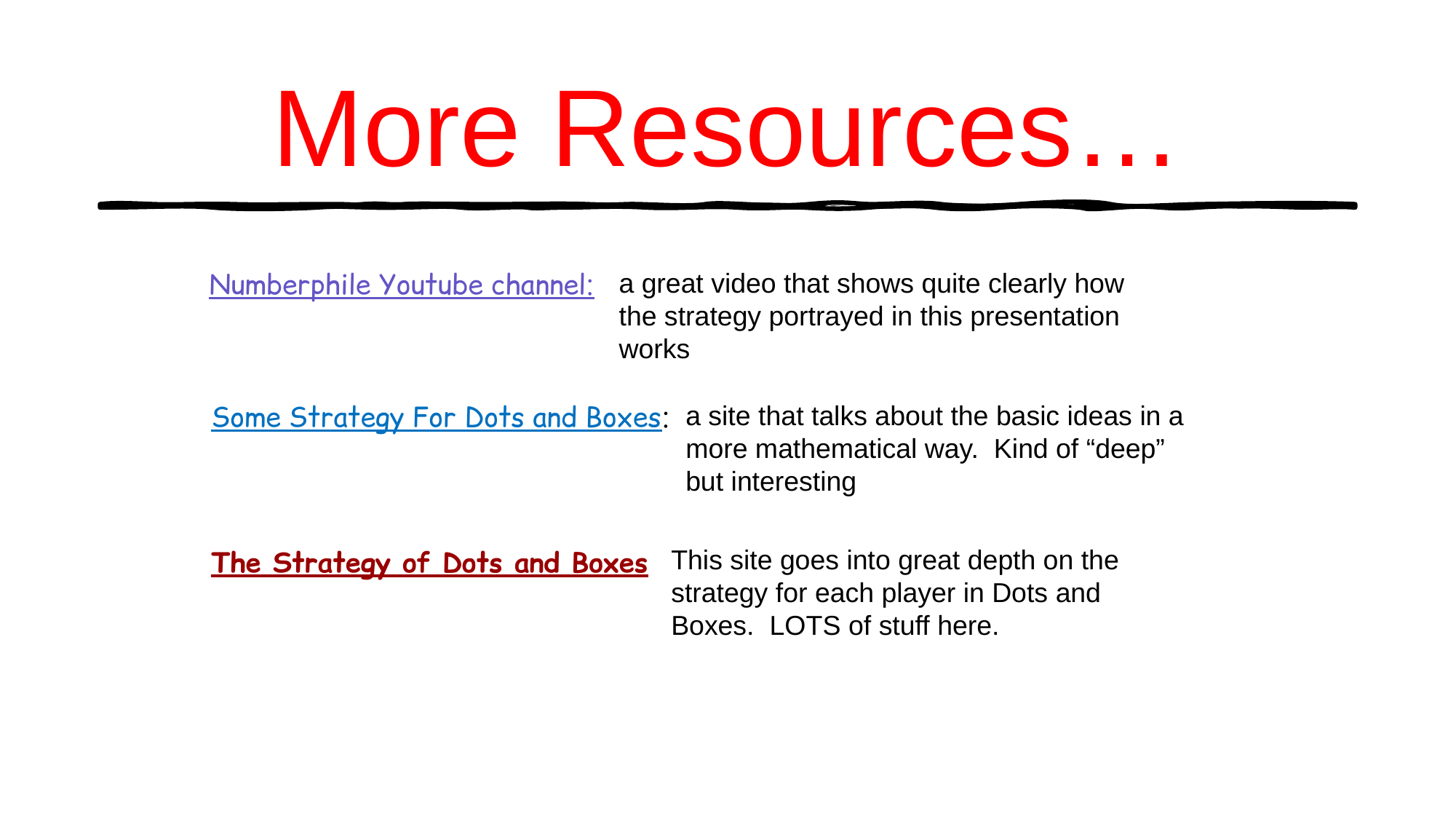

# More Resources…
a great video that shows quite clearly how the strategy portrayed in this presentation works
Numberphile Youtube channel:
a site that talks about the basic ideas in a more mathematical way.  Kind of “deep” but interesting
Some Strategy For Dots and Boxes:
This site goes into great depth on the strategy for each player in Dots and Boxes.  LOTS of stuff here.
The Strategy of Dots and Boxes